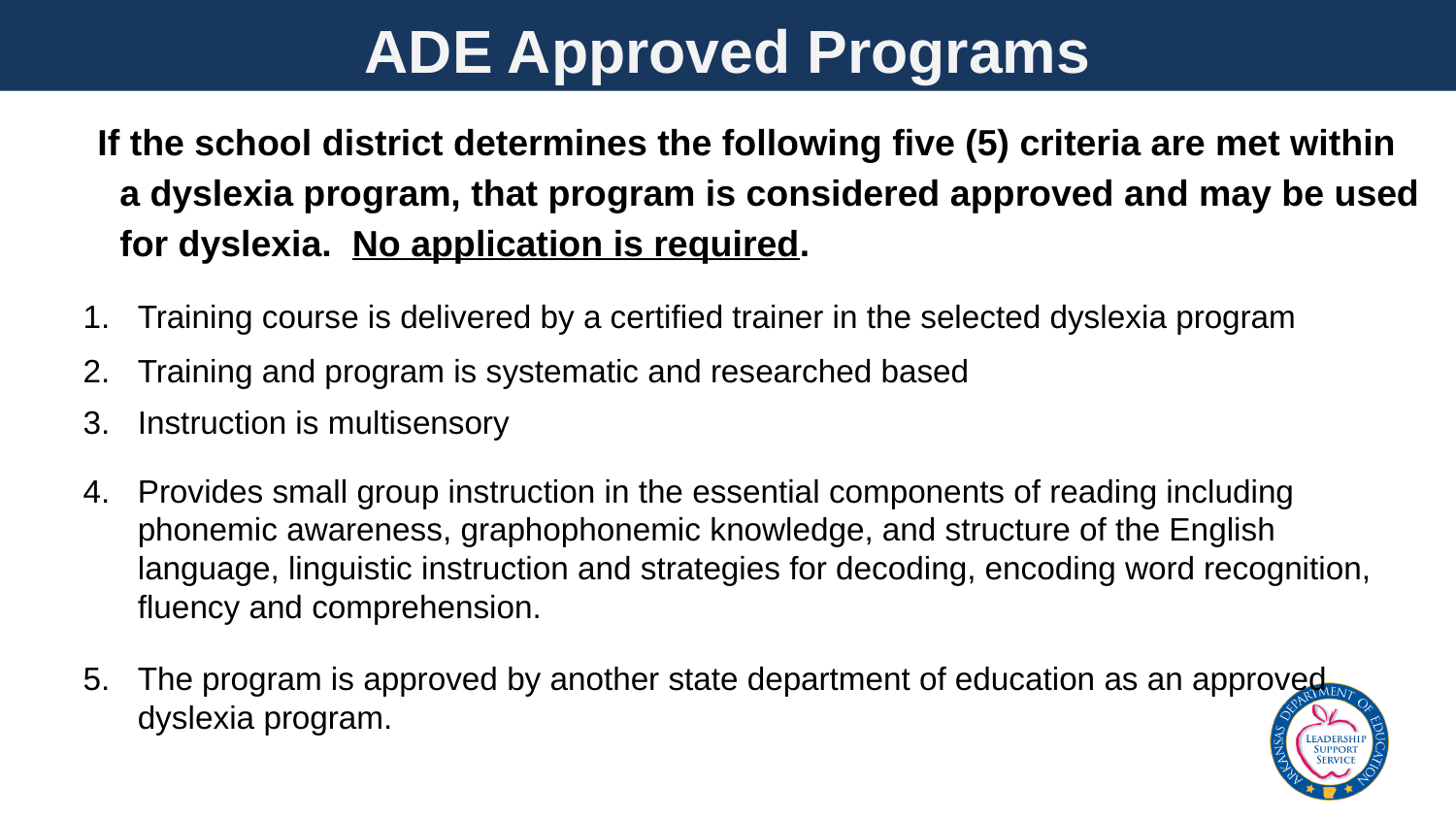

# ADE Approved Programs
If the school district determines the following five (5) criteria are met within a dyslexia program, that program is considered approved and may be used for dyslexia.  No application is required.
Training course is delivered by a certified trainer in the selected dyslexia program
Training and program is systematic and researched based
Instruction is multisensory
Provides small group instruction in the essential components of reading including phonemic awareness, graphophonemic knowledge, and structure of the English language, linguistic instruction and strategies for decoding, encoding word recognition, fluency and comprehension.
The program is approved by another state department of education as an approved dyslexia program.